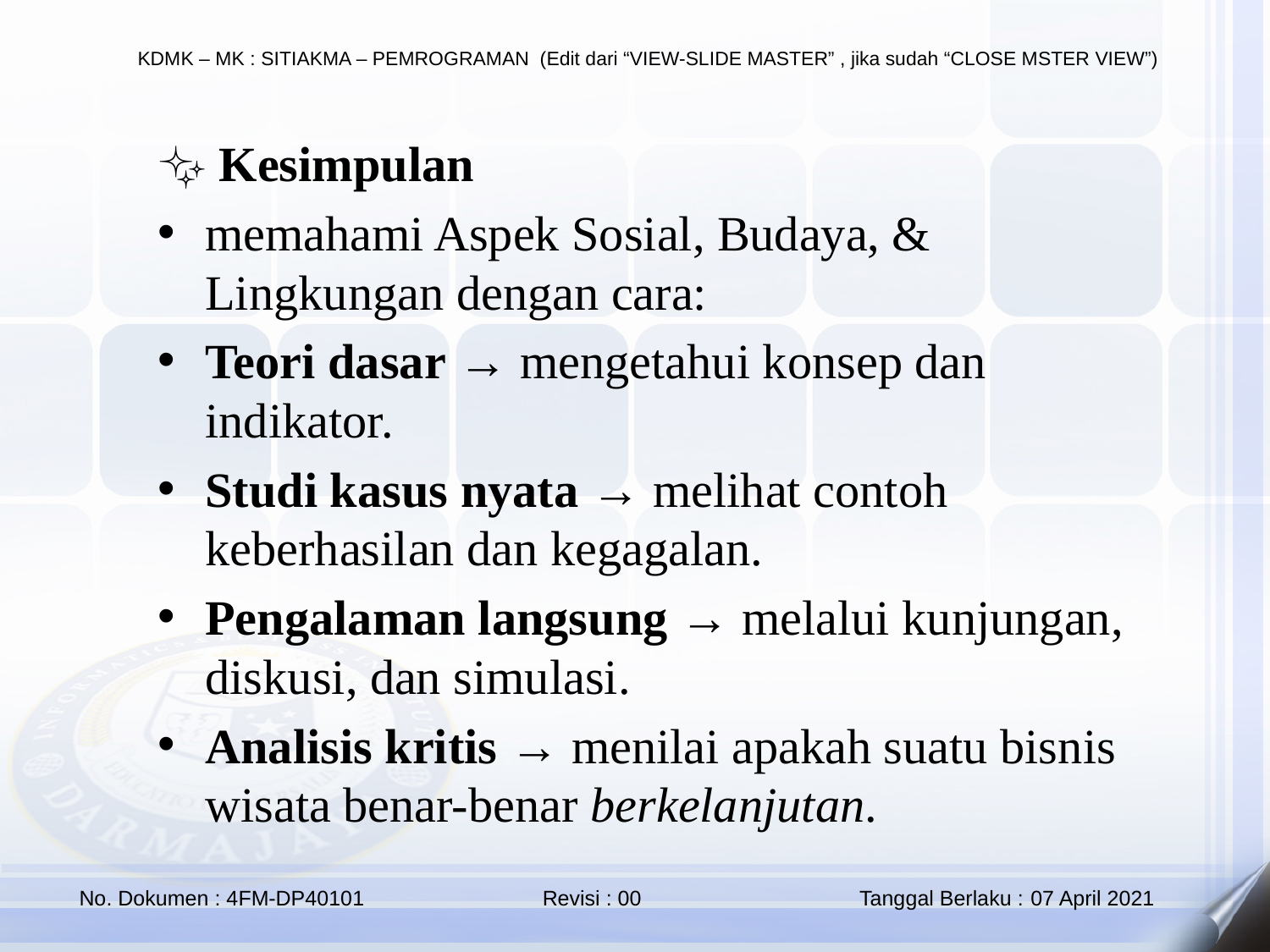

✨ Kesimpulan
memahami Aspek Sosial, Budaya, & Lingkungan dengan cara:
Teori dasar → mengetahui konsep dan indikator.
Studi kasus nyata → melihat contoh keberhasilan dan kegagalan.
Pengalaman langsung → melalui kunjungan, diskusi, dan simulasi.
Analisis kritis → menilai apakah suatu bisnis wisata benar-benar berkelanjutan.